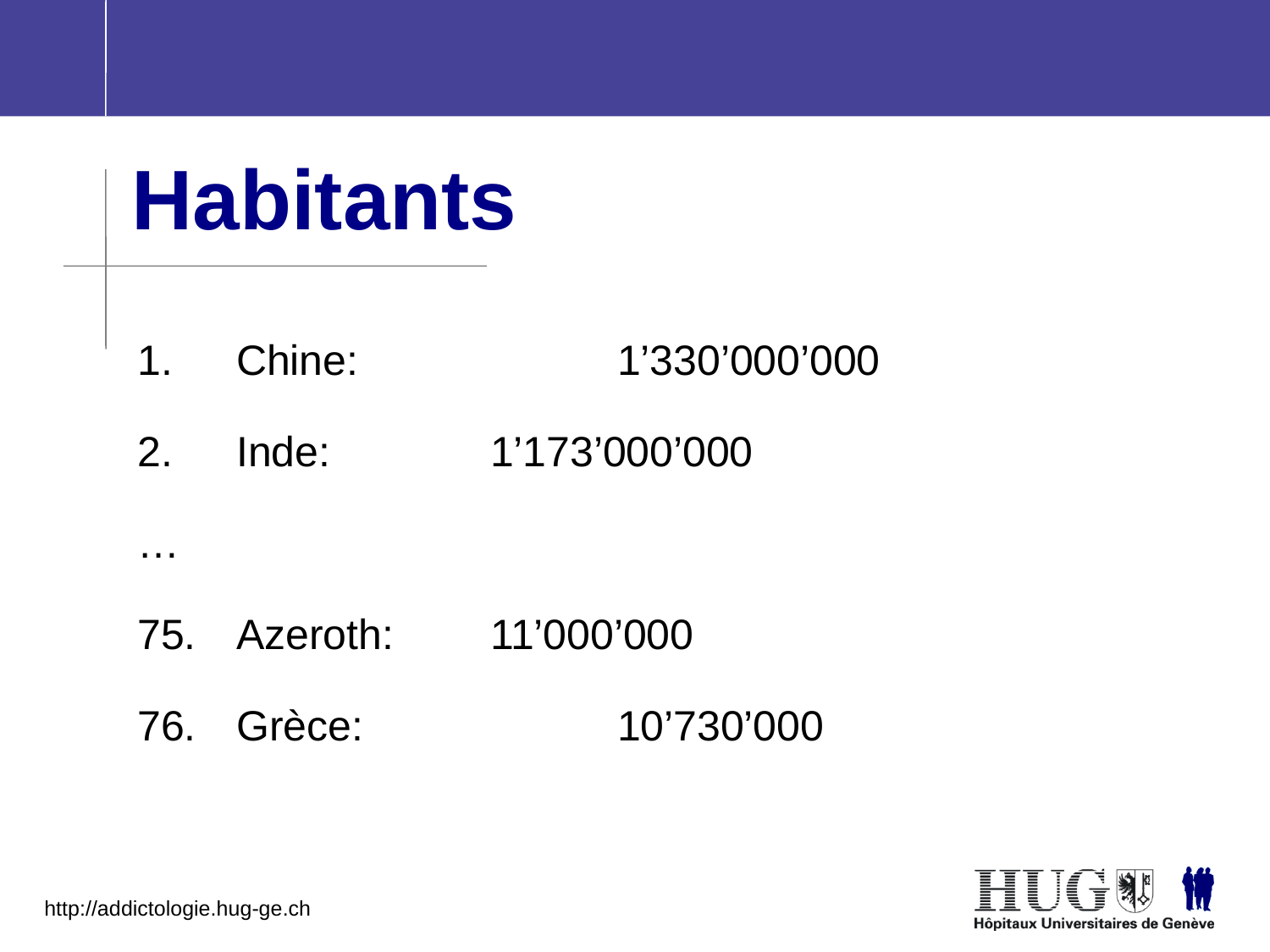

Habitants

1. 	Chine: 		1’330’000’000
2. 	Inde: 		1’173’000’000
…
75. 	Azeroth:	11’000’000
76. 	Grèce:		10’730’000